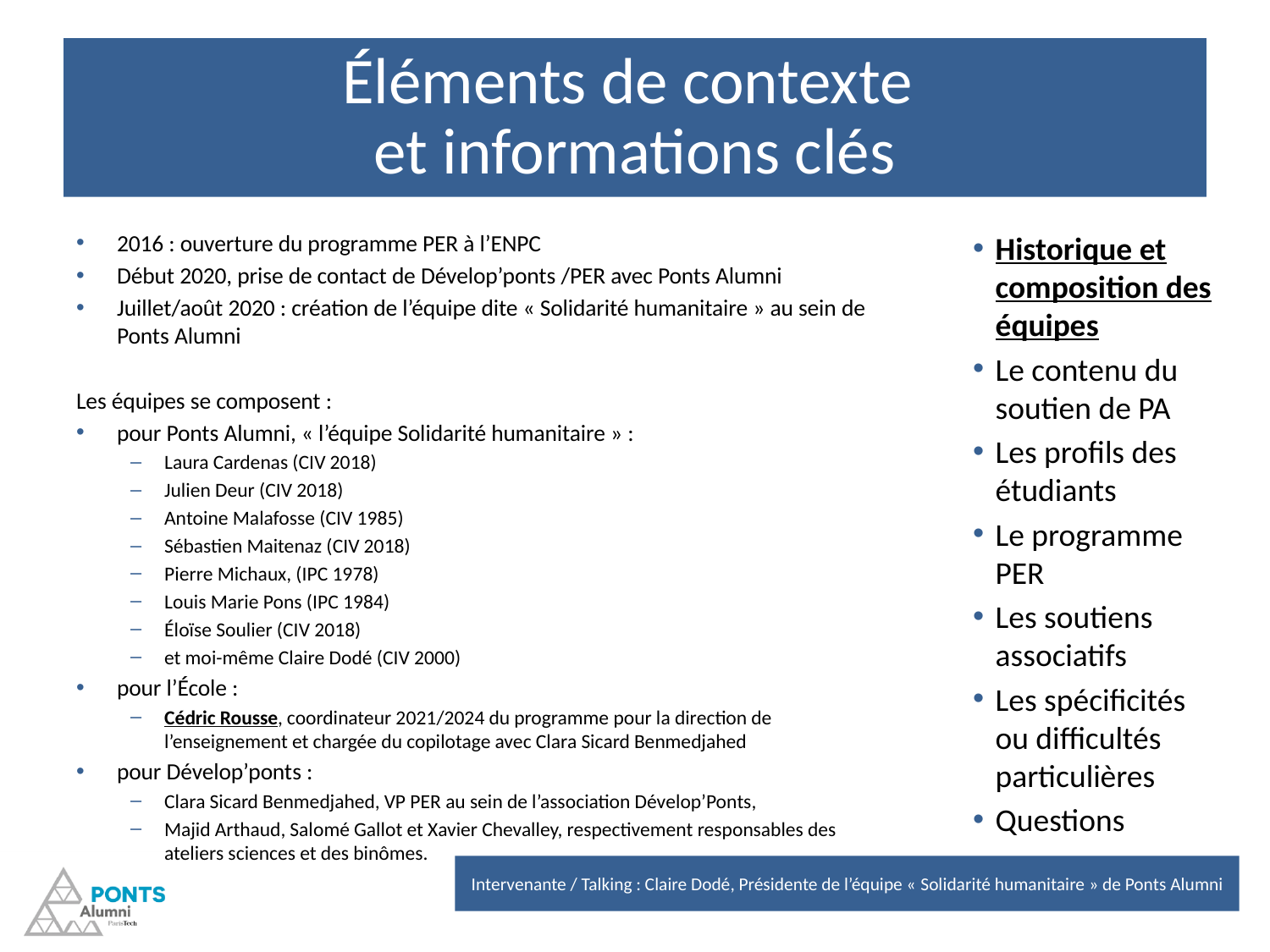

# Éléments de contexte et informations clés
2016 : ouverture du programme PER à l’ENPC
Début 2020, prise de contact de Dévelop’ponts /PER avec Ponts Alumni
Juillet/août 2020 : création de l’équipe dite « Solidarité humanitaire » au sein de Ponts Alumni

Les équipes se composent :
pour Ponts Alumni, « l’équipe Solidarité humanitaire » :
Laura Cardenas (CIV 2018)
Julien Deur (CIV 2018)
Antoine Malafosse (CIV 1985)
Sébastien Maitenaz (CIV 2018)
Pierre Michaux, (IPC 1978)
Louis Marie Pons (IPC 1984)
Éloïse Soulier (CIV 2018)
et moi-même Claire Dodé (CIV 2000)
pour l’École :
Cédric Rousse, coordinateur 2021/2024 du programme pour la direction de l’enseignement et chargée du copilotage avec Clara Sicard Benmedjahed
pour Dévelop’ponts :
Clara Sicard Benmedjahed, VP PER au sein de l’association Dévelop’Ponts,
Majid Arthaud, Salomé Gallot et Xavier Chevalley, respectivement responsables des ateliers sciences et des binômes.

Historique et composition des équipes
Le contenu du soutien de PA
Les profils des étudiants
Le programme PER
Les soutiens associatifs
Les spécificités ou difficultés particulières
Questions
Intervenante / Talking : Claire Dodé, Présidente de l’équipe « Solidarité humanitaire » de Ponts Alumni